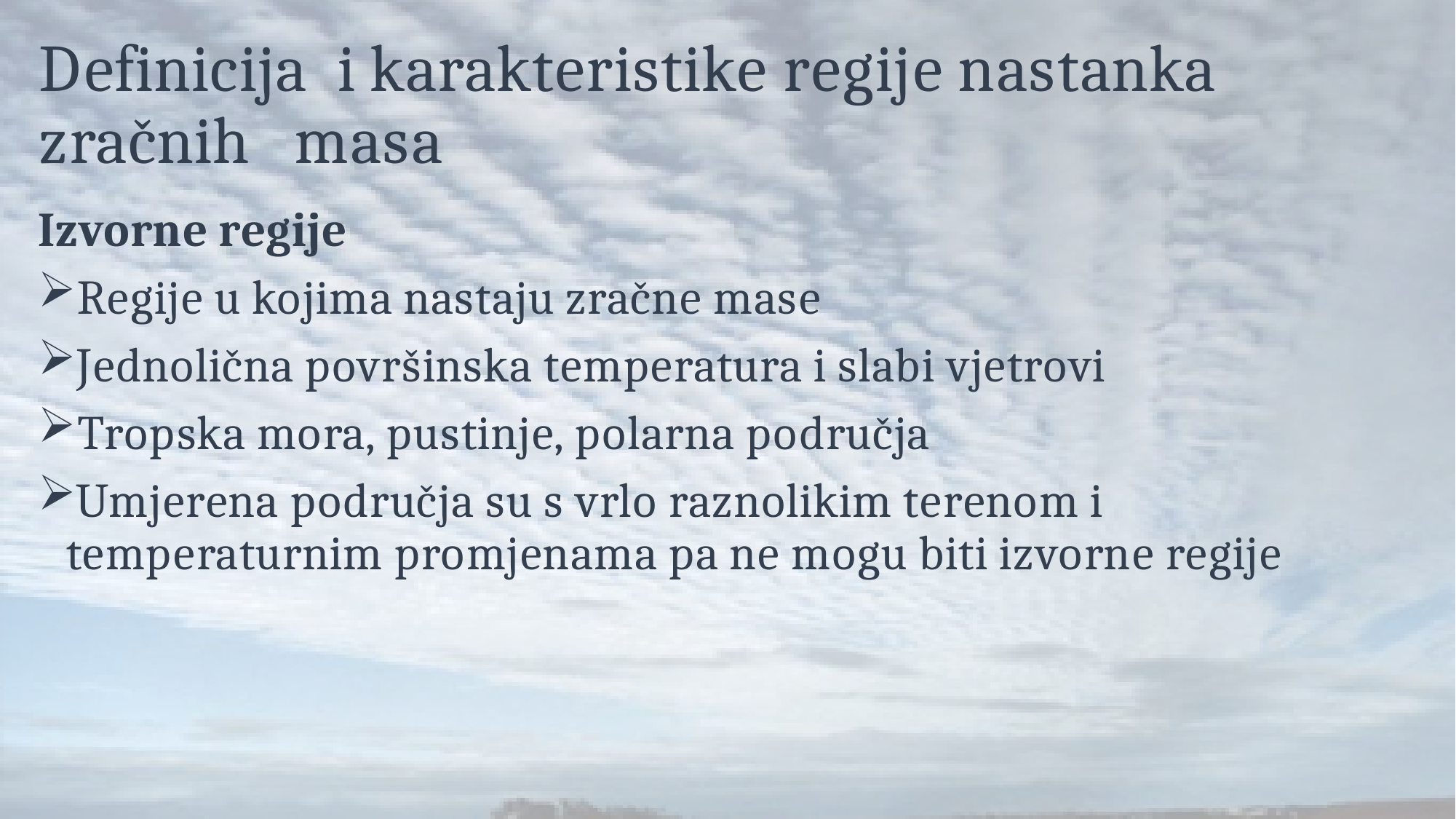

# Definicija  i karakteristike regije nastanka zračnih   masa
Izvorne regije
Regije u kojima nastaju zračne mase
Jednolična površinska temperatura i slabi vjetrovi
Tropska mora, pustinje, polarna područja
Umjerena područja su s vrlo raznolikim terenom i temperaturnim promjenama pa ne mogu biti izvorne regije